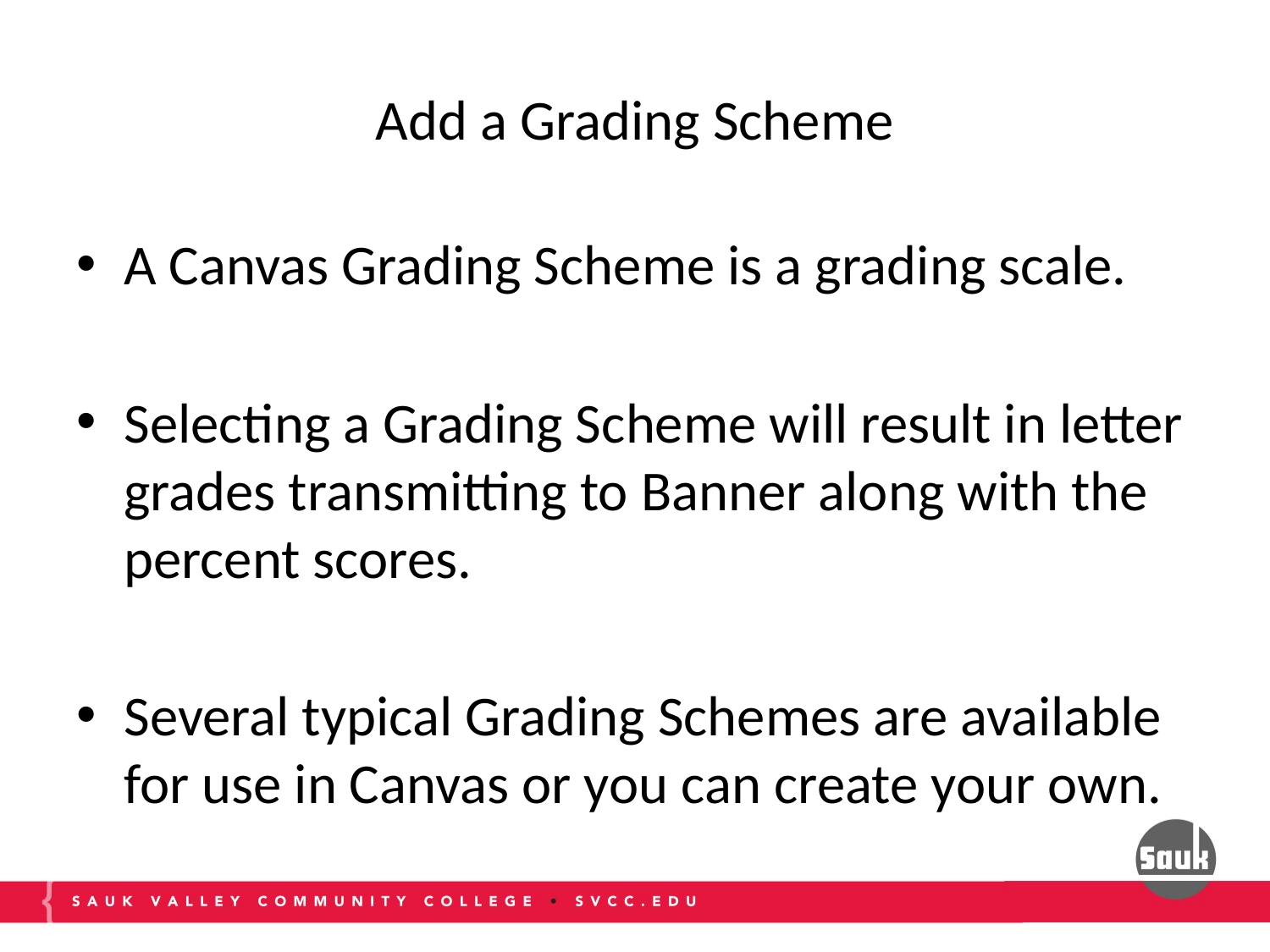

# Add a Grading Scheme
A Canvas Grading Scheme is a grading scale.

Selecting a Grading Scheme will result in letter grades transmitting to Banner along with the percent scores.

Several typical Grading Schemes are available for use in Canvas or you can create your own.